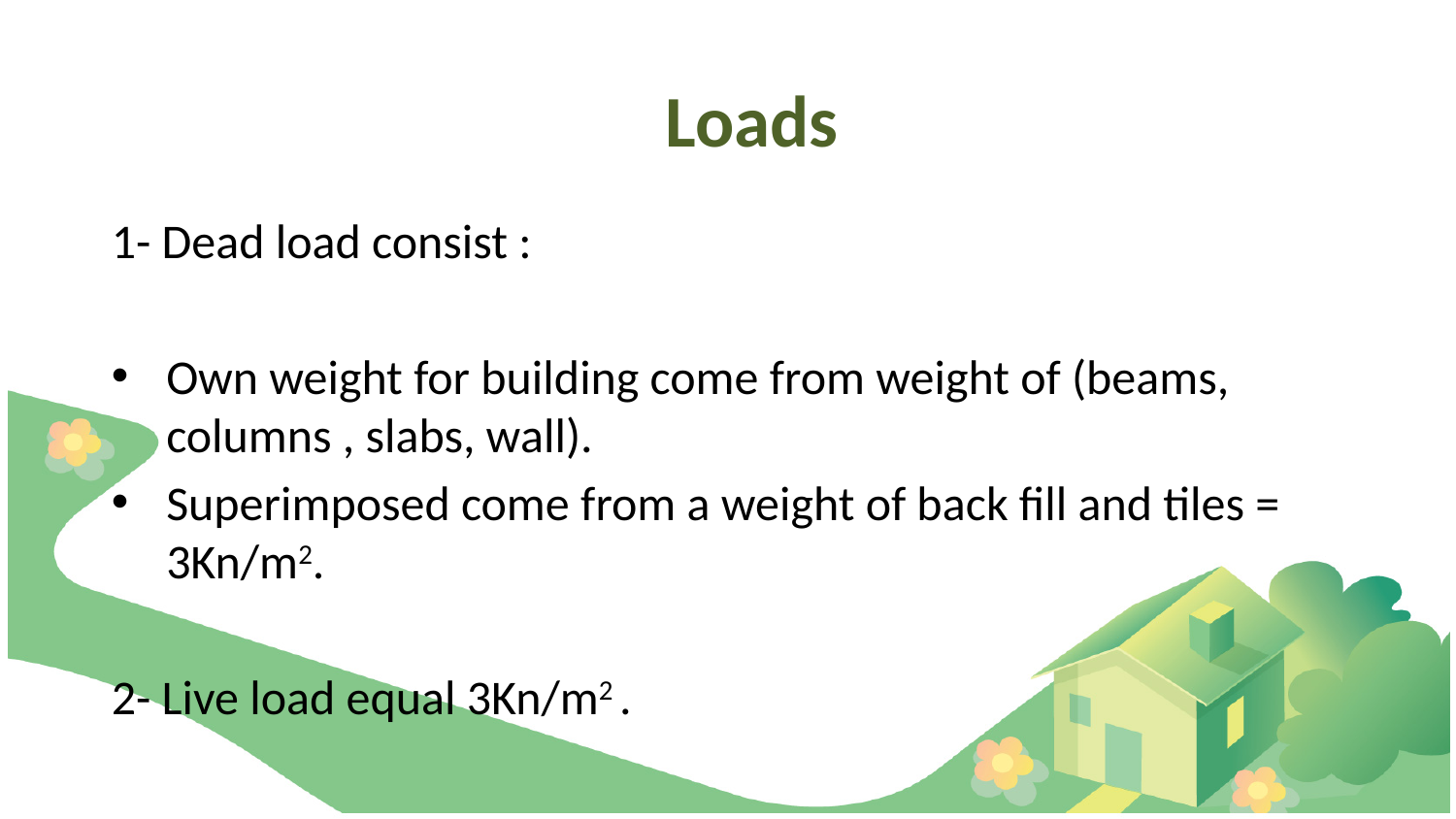

Loads
1- Dead load consist :

Own weight for building come from weight of (beams, columns , slabs, wall).
Superimposed come from a weight of back fill and tiles = 3Kn/m2.

2- Live load equal 3Kn/m2 .